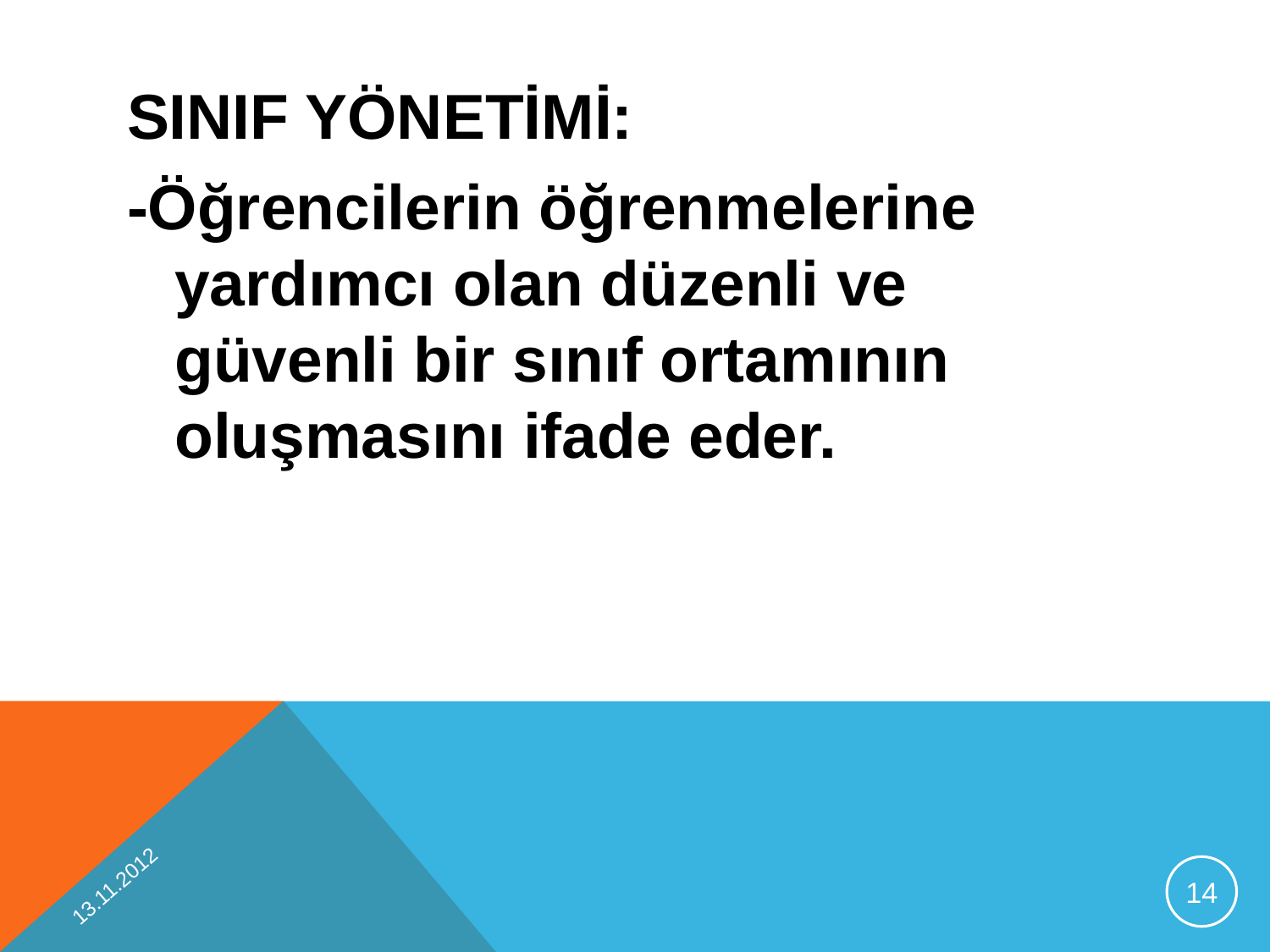

SINIF YÖNETİMİ:
-Öğrencilerin öğrenmelerine yardımcı olan düzenli ve güvenli bir sınıf ortamının oluşmasını ifade eder.

13.11.2012
14